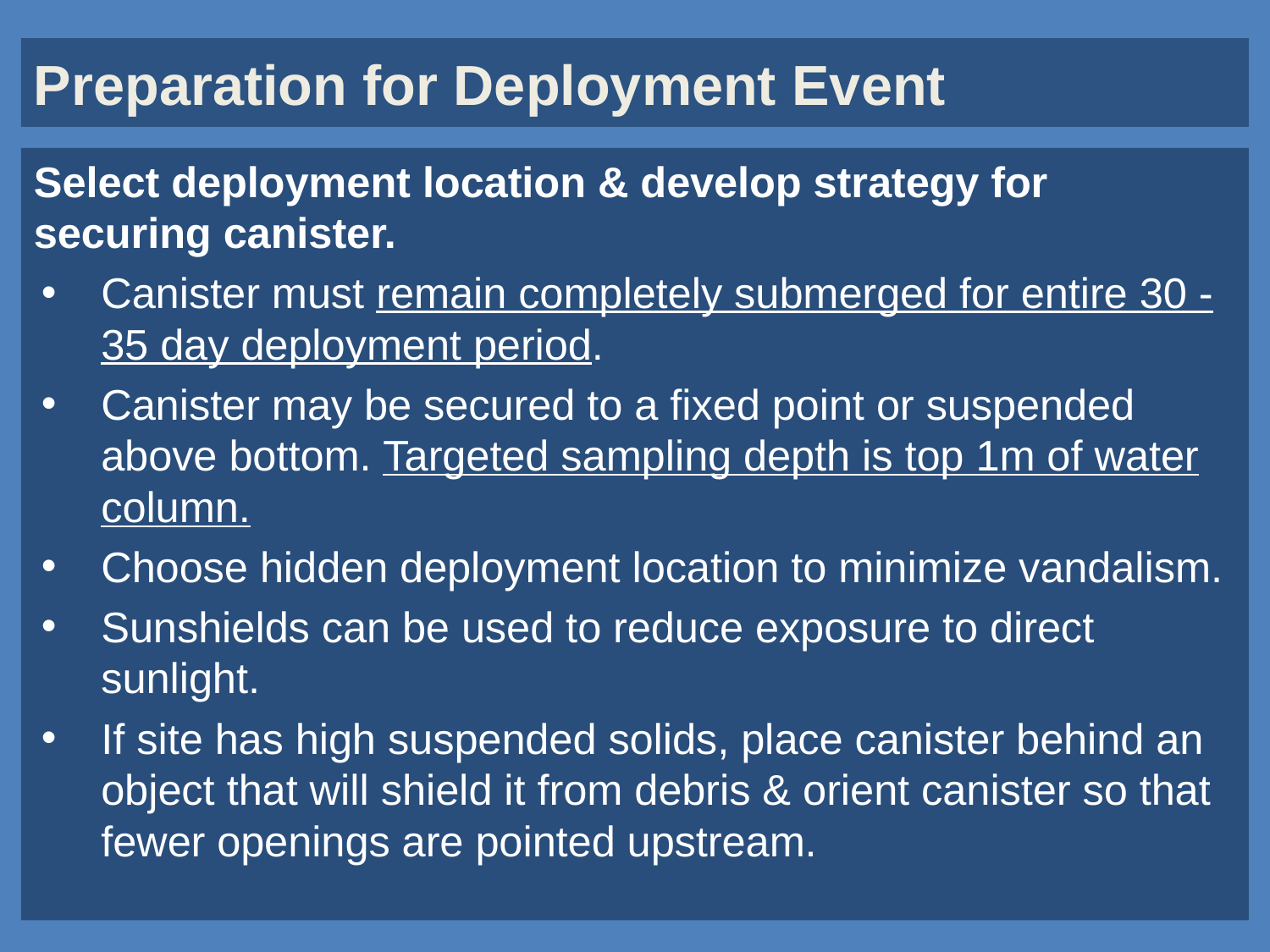

# Preparation for Deployment Event
Select deployment location & develop strategy for securing canister.
Canister must remain completely submerged for entire 30 - 35 day deployment period.
Canister may be secured to a fixed point or suspended above bottom. Targeted sampling depth is top 1m of water column.
Choose hidden deployment location to minimize vandalism.
Sunshields can be used to reduce exposure to direct sunlight.
If site has high suspended solids, place canister behind an object that will shield it from debris & orient canister so that fewer openings are pointed upstream.